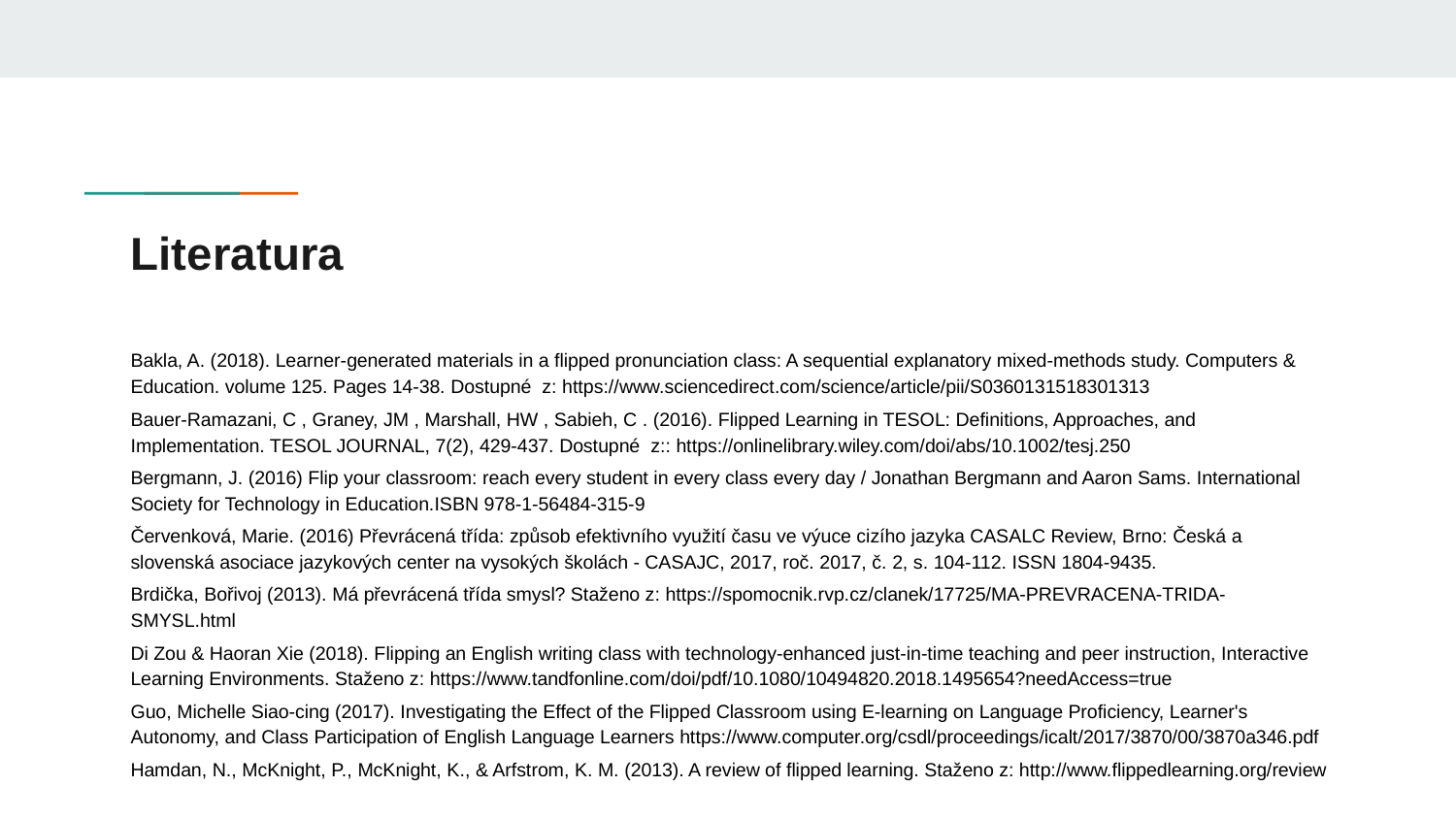

# Literatura
Bakla, A. (2018). Learner-generated materials in a flipped pronunciation class: A sequential explanatory mixed-methods study. Computers & Education. volume 125. Pages 14-38. Dostupné  z: https://www.sciencedirect.com/science/article/pii/S0360131518301313
Bauer-Ramazani, C , Graney, JM , Marshall, HW , Sabieh, C . (2016). Flipped Learning in TESOL: Definitions, Approaches, and Implementation. TESOL JOURNAL, 7(2), 429-437. Dostupné  z:: https://onlinelibrary.wiley.com/doi/abs/10.1002/tesj.250
Bergmann, J. (2016) Flip your classroom: reach every student in every class every day / Jonathan Bergmann and Aaron Sams. International Society for Technology in Education.ISBN 978-1-56484-315-9
Červenková, Marie. (2016) Převrácená třída: způsob efektivního využití času ve výuce cizího jazyka CASALC Review, Brno: Česká a slovenská asociace jazykových center na vysokých školách - CASAJC, 2017, roč. 2017, č. 2, s. 104-112. ISSN 1804-9435.
Brdička, Bořivoj (2013). Má převrácená třída smysl? Staženo z: https://spomocnik.rvp.cz/clanek/17725/MA-PREVRACENA-TRIDA-SMYSL.html
Di Zou & Haoran Xie (2018). Flipping an English writing class with technology-enhanced just-in-time teaching and peer instruction, Interactive Learning Environments. Staženo z: https://www.tandfonline.com/doi/pdf/10.1080/10494820.2018.1495654?needAccess=true
Guo, Michelle Siao-cing (2017). Investigating the Effect of the Flipped Classroom using E-learning on Language Proficiency, Learner's Autonomy, and Class Participation of English Language Learners https://www.computer.org/csdl/proceedings/icalt/2017/3870/00/3870a346.pdf
Hamdan, N., McKnight, P., McKnight, K., & Arfstrom, K. M. (2013). A review of flipped learning. Staženo z: http://www.flippedlearning.org/review